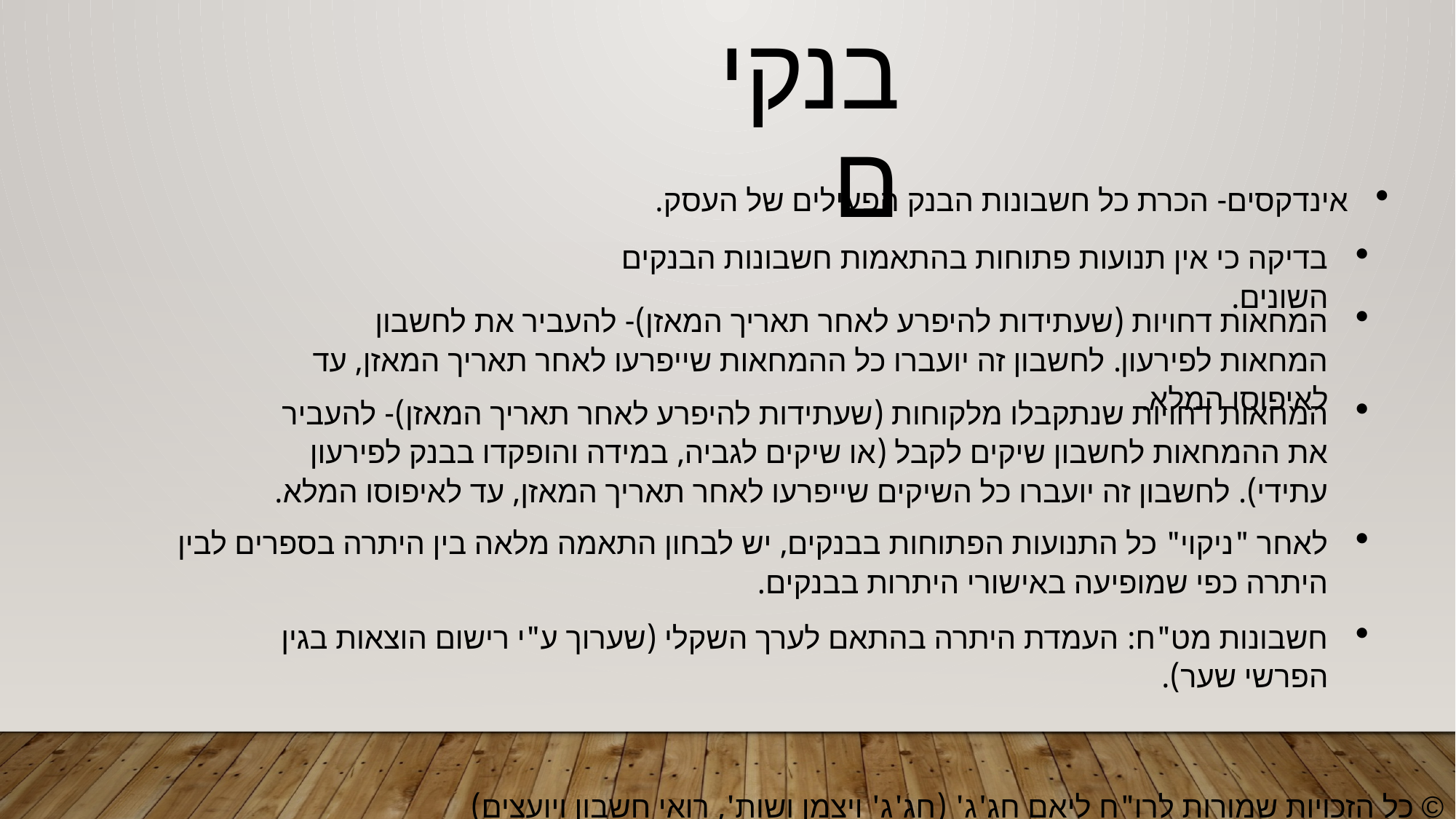

בנקים
אינדקסים- הכרת כל חשבונות הבנק הפעילים של העסק.
בדיקה כי אין תנועות פתוחות בהתאמות חשבונות הבנקים השונים.
המחאות דחויות (שעתידות להיפרע לאחר תאריך המאזן)- להעביר את לחשבון המחאות לפירעון. לחשבון זה יועברו כל ההמחאות שייפרעו לאחר תאריך המאזן, עד לאיפוסו המלא.
המחאות דחויות שנתקבלו מלקוחות (שעתידות להיפרע לאחר תאריך המאזן)- להעביר את ההמחאות לחשבון שיקים לקבל (או שיקים לגביה, במידה והופקדו בבנק לפירעון עתידי). לחשבון זה יועברו כל השיקים שייפרעו לאחר תאריך המאזן, עד לאיפוסו המלא.
לאחר "ניקוי" כל התנועות הפתוחות בבנקים, יש לבחון התאמה מלאה בין היתרה בספרים לבין היתרה כפי שמופיעה באישורי היתרות בבנקים.
חשבונות מט"ח: העמדת היתרה בהתאם לערך השקלי (שערוך ע"י רישום הוצאות בגין הפרשי שער).
© כל הזכויות שמורות לרו"ח ליאם חג'ג' (חג'ג' ויצמן ושות', רואי חשבון ויועצים)